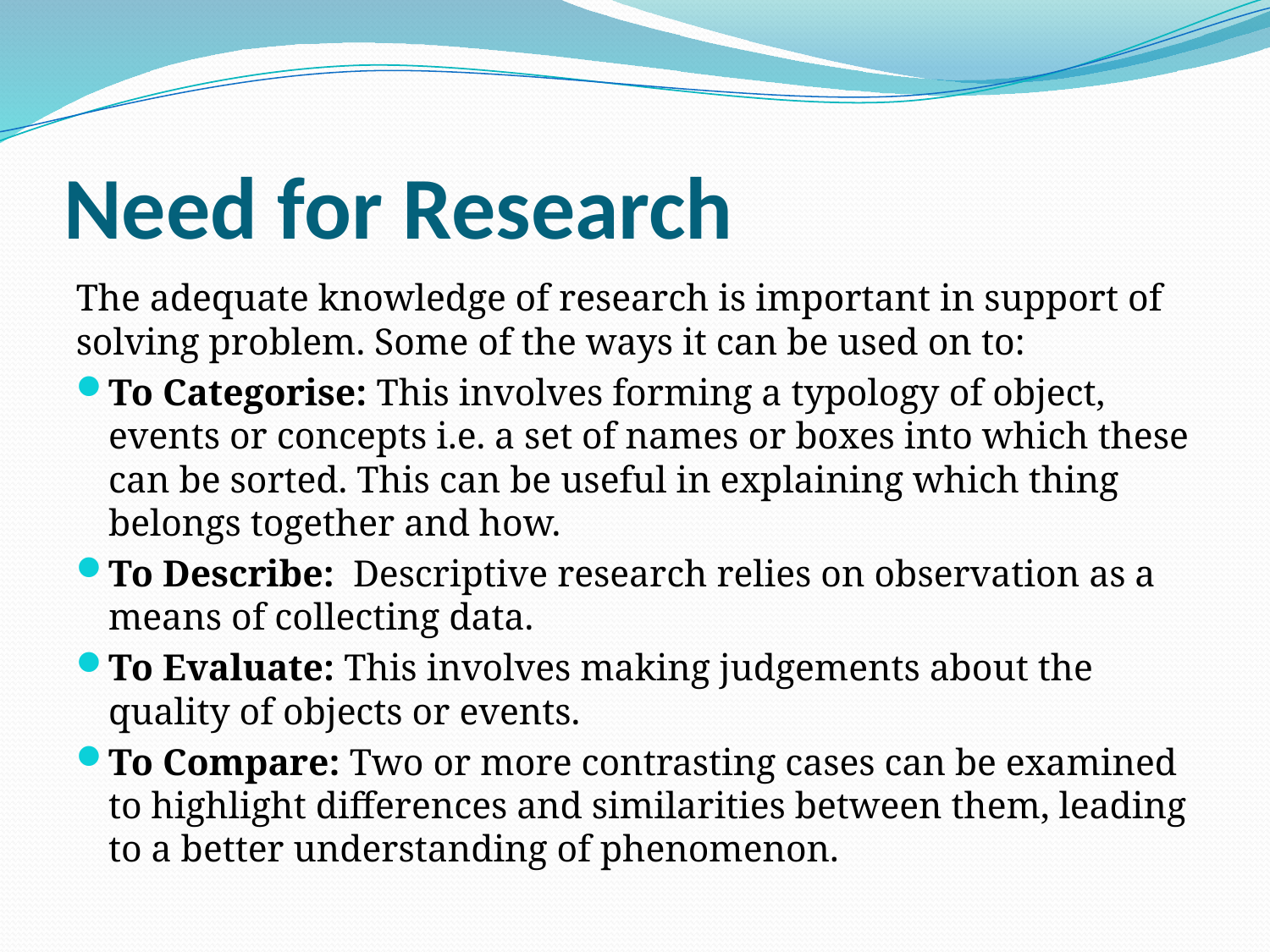

# Need for Research
The adequate knowledge of research is important in support of solving problem. Some of the ways it can be used on to:
To Categorise: This involves forming a typology of object, events or concepts i.e. a set of names or boxes into which these can be sorted. This can be useful in explaining which thing belongs together and how.
To Describe:  Descriptive research relies on observation as a means of collecting data.
To Evaluate: This involves making judgements about the quality of objects or events.
To Compare: Two or more contrasting cases can be examined to highlight differences and similarities between them, leading to a better understanding of phenomenon.